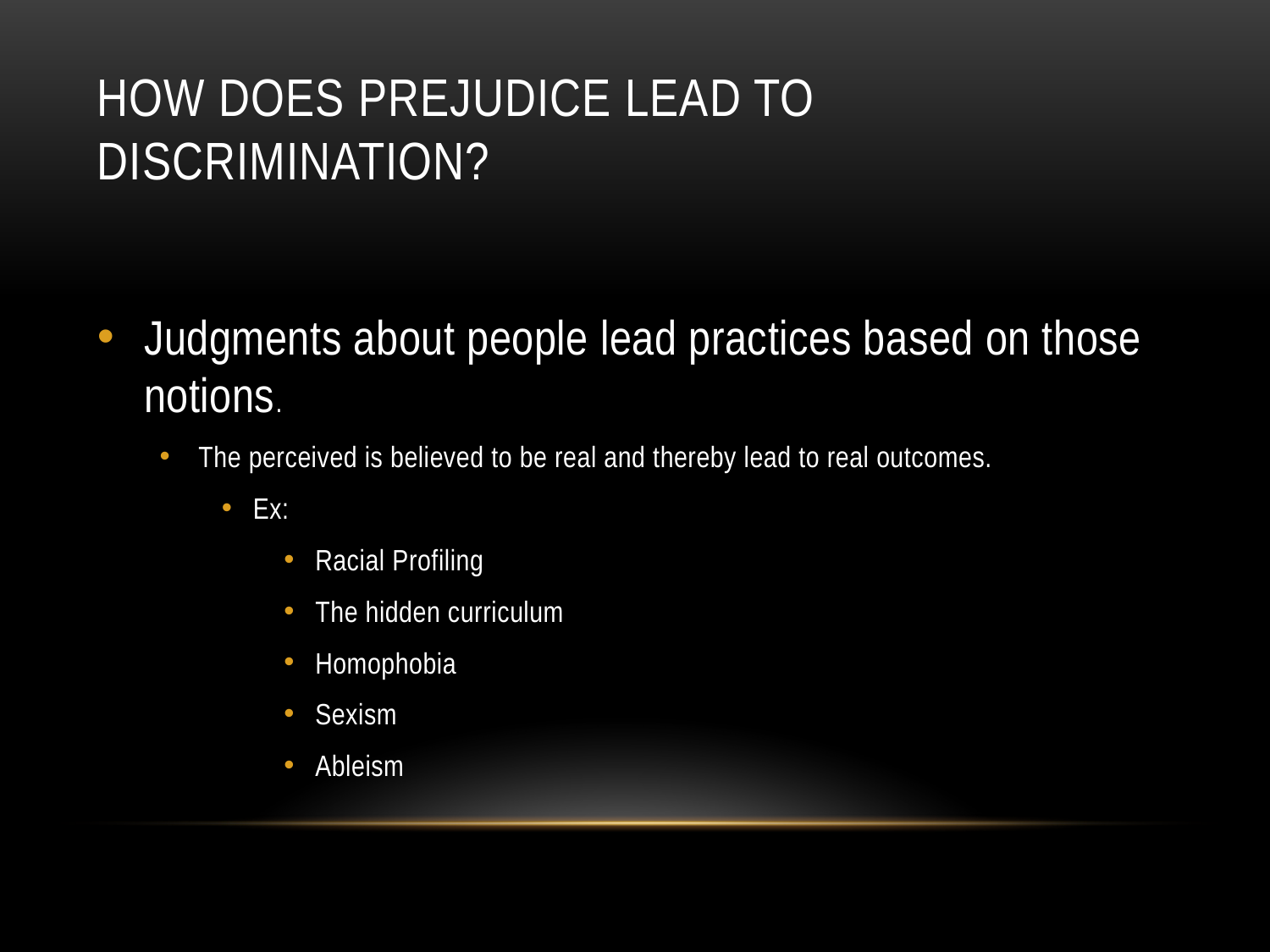

# How does prejudice lead to discrimination?

Judgments about people lead practices based on those notions.
The perceived is believed to be real and thereby lead to real outcomes.
Ex:
Racial Profiling
The hidden curriculum
Homophobia
Sexism
Ableism